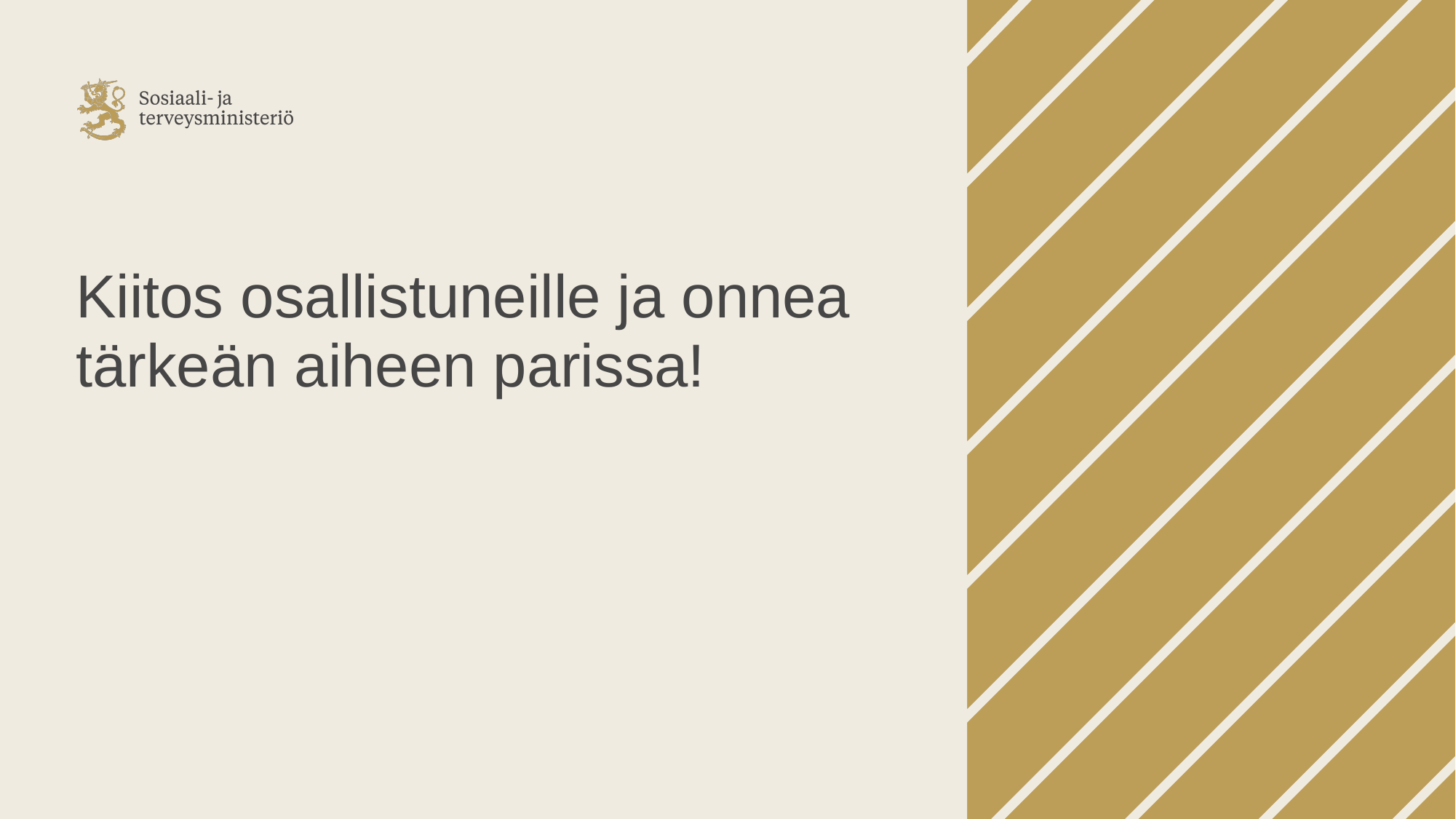

# Kiitos osallistuneille ja onnea tärkeän aiheen parissa!